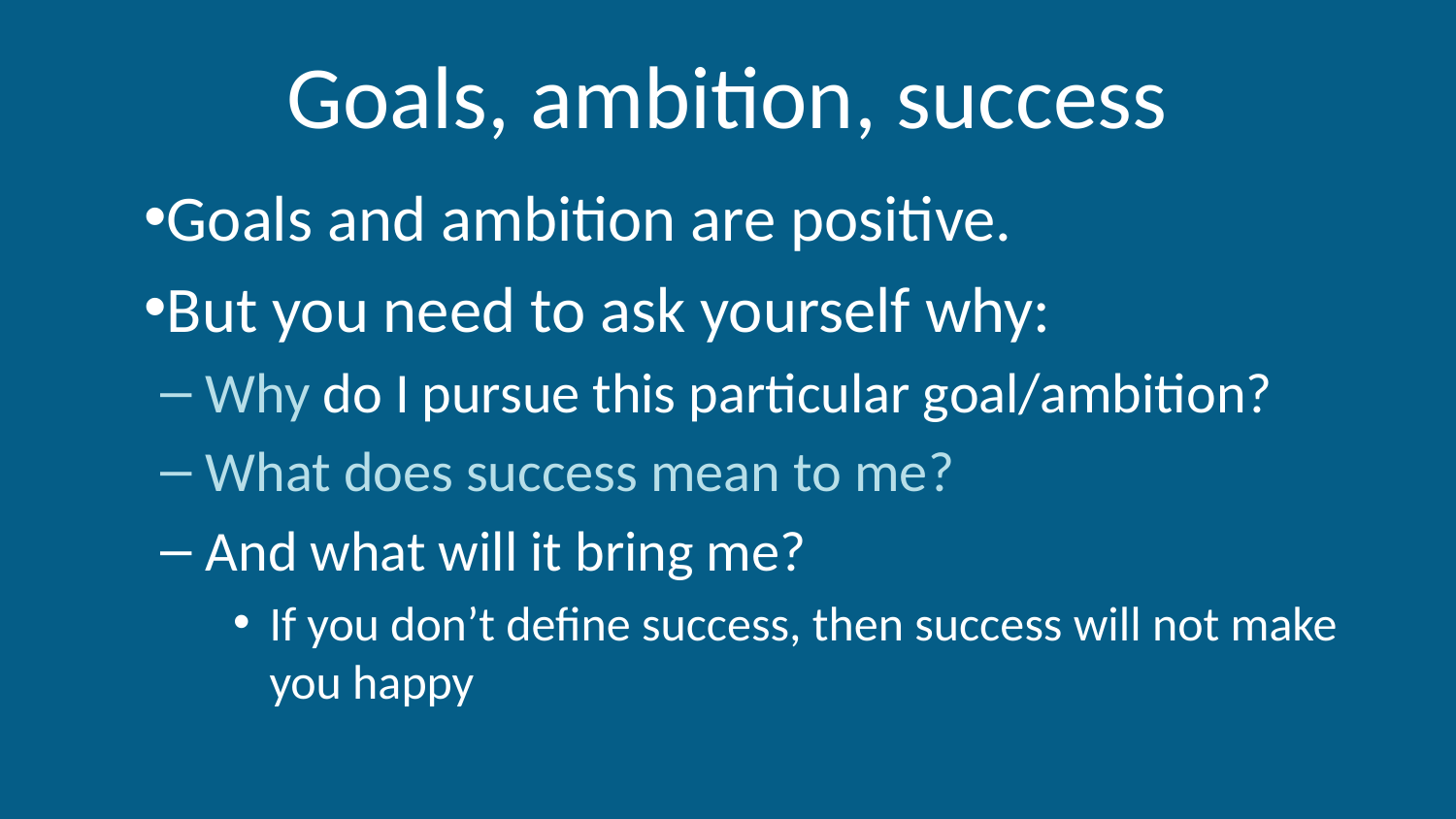

# Goals, ambition, success
Goals and ambition are positive.
But you need to ask yourself why:
Why do I pursue this particular goal/ambition?
What does success mean to me?
And what will it bring me?
If you don’t define success, then success will not make you happy